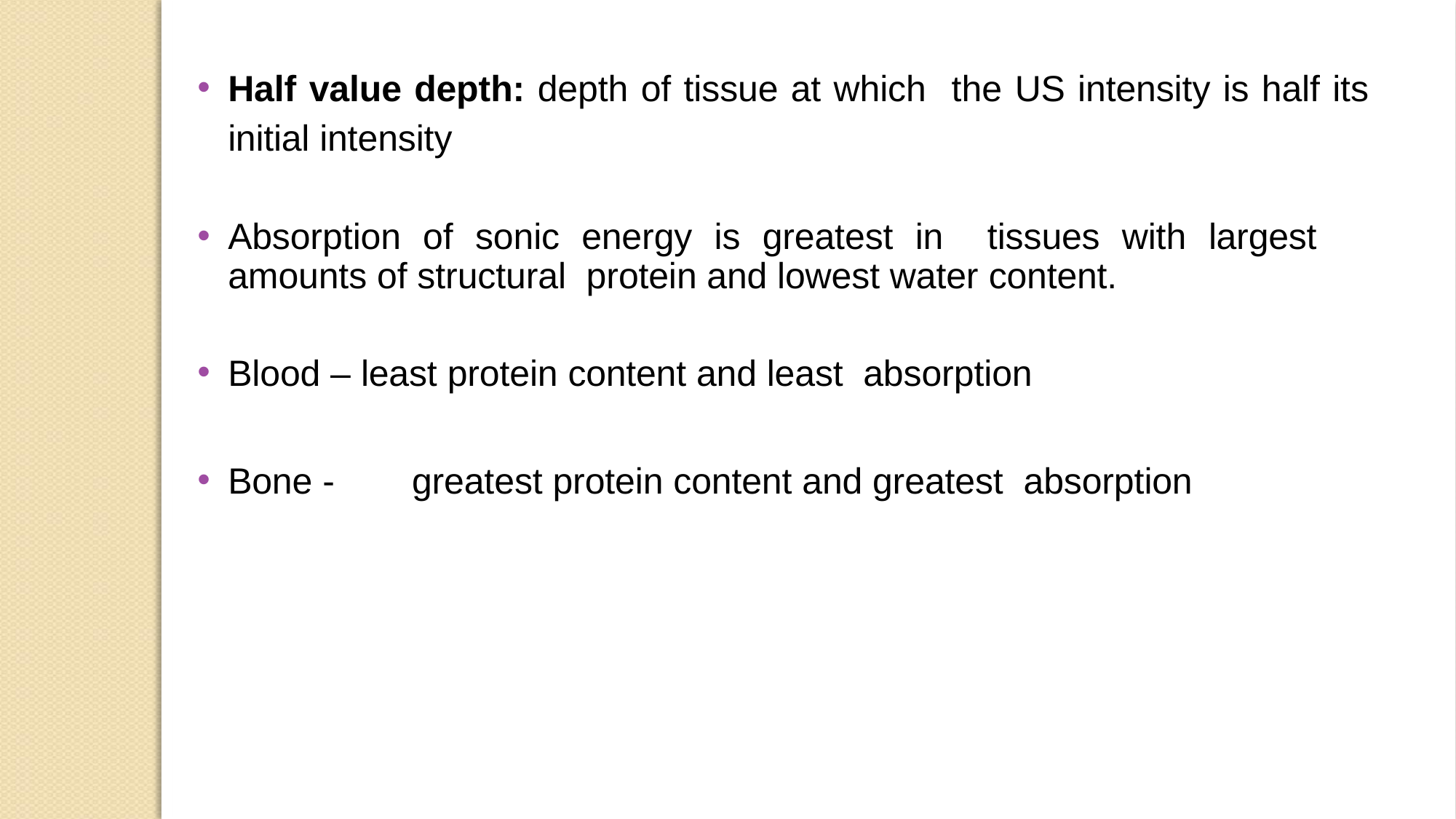

Half value depth: depth of tissue at which  the US intensity is half its initial intensity

Absorption of sonic energy is greatest in  tissues with largest amounts of structural  protein and lowest water content.

Blood – least protein content and least  absorption

Bone -	greatest protein content and greatest  absorption